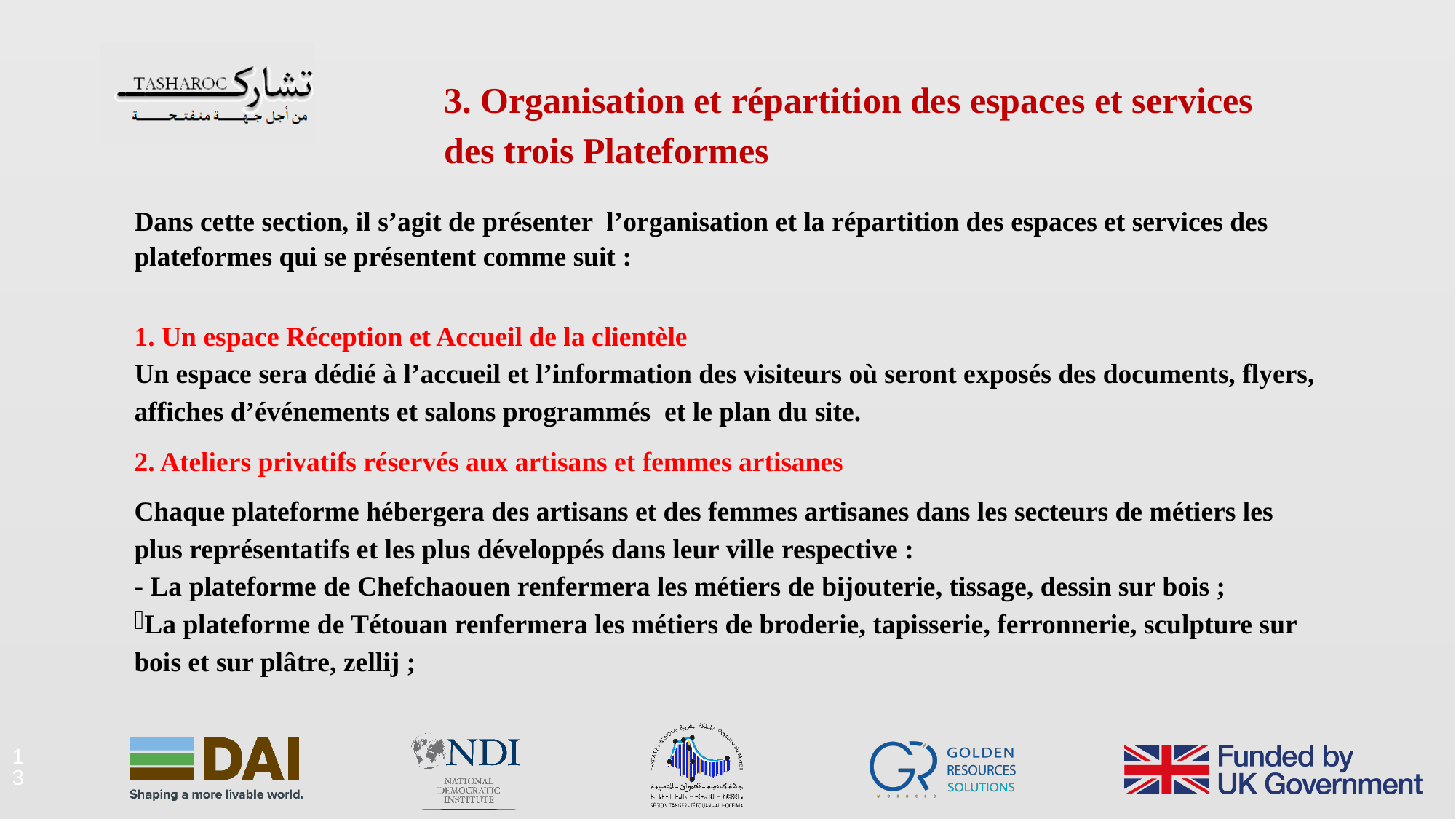

3. Organisation et répartition des espaces et services des trois Plateformes
Dans cette section, il s’agit de présenter  l’organisation et la répartition des espaces et services des plateformes qui se présentent comme suit :

1. Un espace Réception et Accueil de la clientèle
Un espace sera dédié à l’accueil et l’information des visiteurs où seront exposés des documents, flyers, affiches d’événements et salons programmés  et le plan du site.
2. Ateliers privatifs réservés aux artisans et femmes artisanes
Chaque plateforme hébergera des artisans et des femmes artisanes dans les secteurs de métiers les plus représentatifs et les plus développés dans leur ville respective :
- La plateforme de Chefchaouen renfermera les métiers de bijouterie, tissage, dessin sur bois ;
La plateforme de Tétouan renfermera les métiers de broderie, tapisserie, ferronnerie, sculpture sur bois et sur plâtre, zellij ;

13